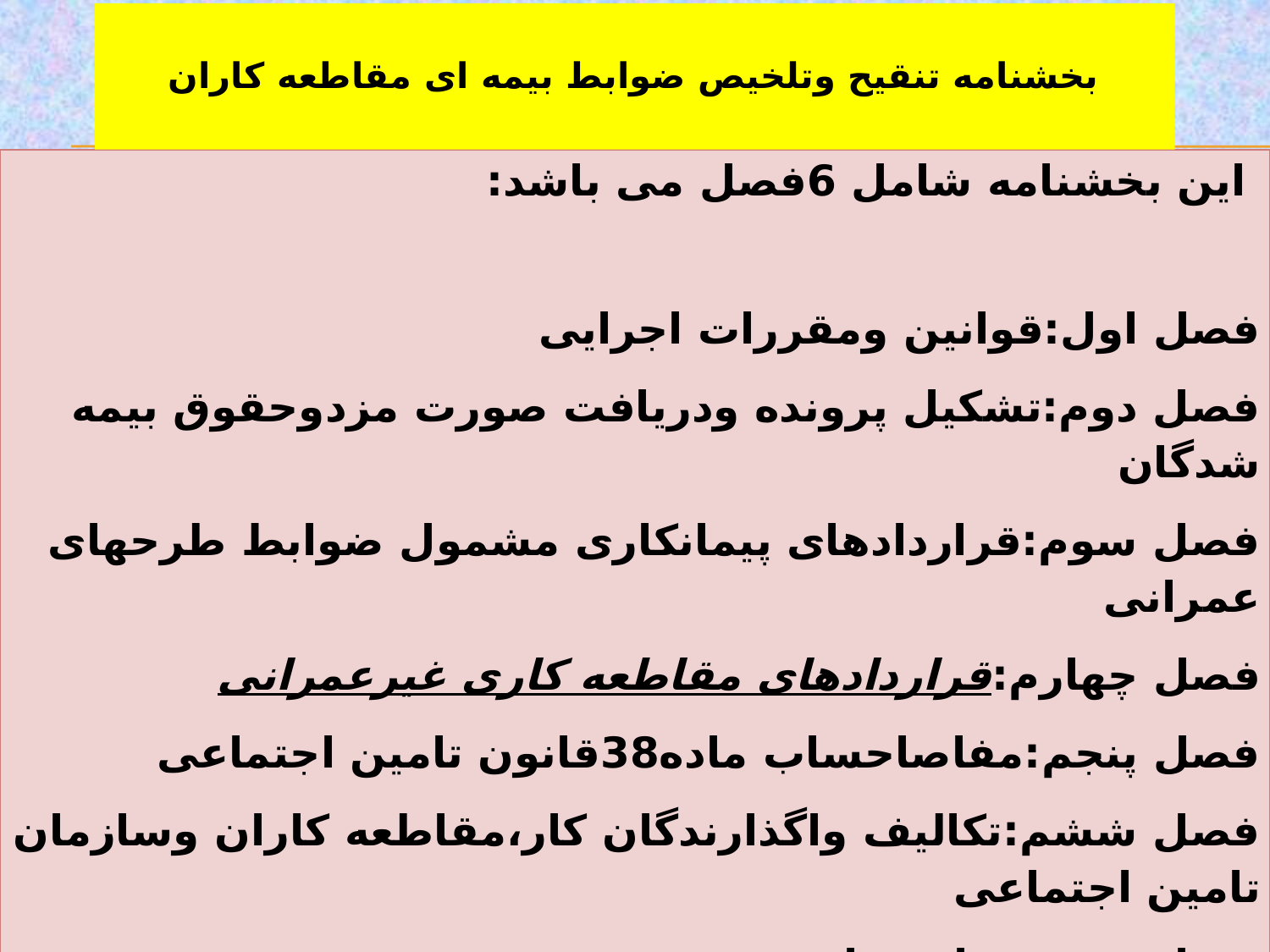

بخشنامه تنقیح وتلخیص ضوابط بیمه ای مقاطعه کاران
| این بخشنامه شامل 6فصل می باشد: فصل اول:قوانین ومقررات اجرایی فصل دوم:تشکیل پرونده ودریافت صورت مزدوحقوق بیمه شدگان فصل سوم:قراردادهای پیمانکاری مشمول ضوابط طرحهای عمرانی فصل چهارم:قراردادهای مقاطعه کاری غیرعمرانی فصل پنجم:مفاصاحساب ماده38قانون تامین اجتماعی فصل ششم:تکالیف واگذارندگان کار،مقاطعه کاران وسازمان تامین اجتماعی فصل هفتم:سایرموارد |
| --- |
12